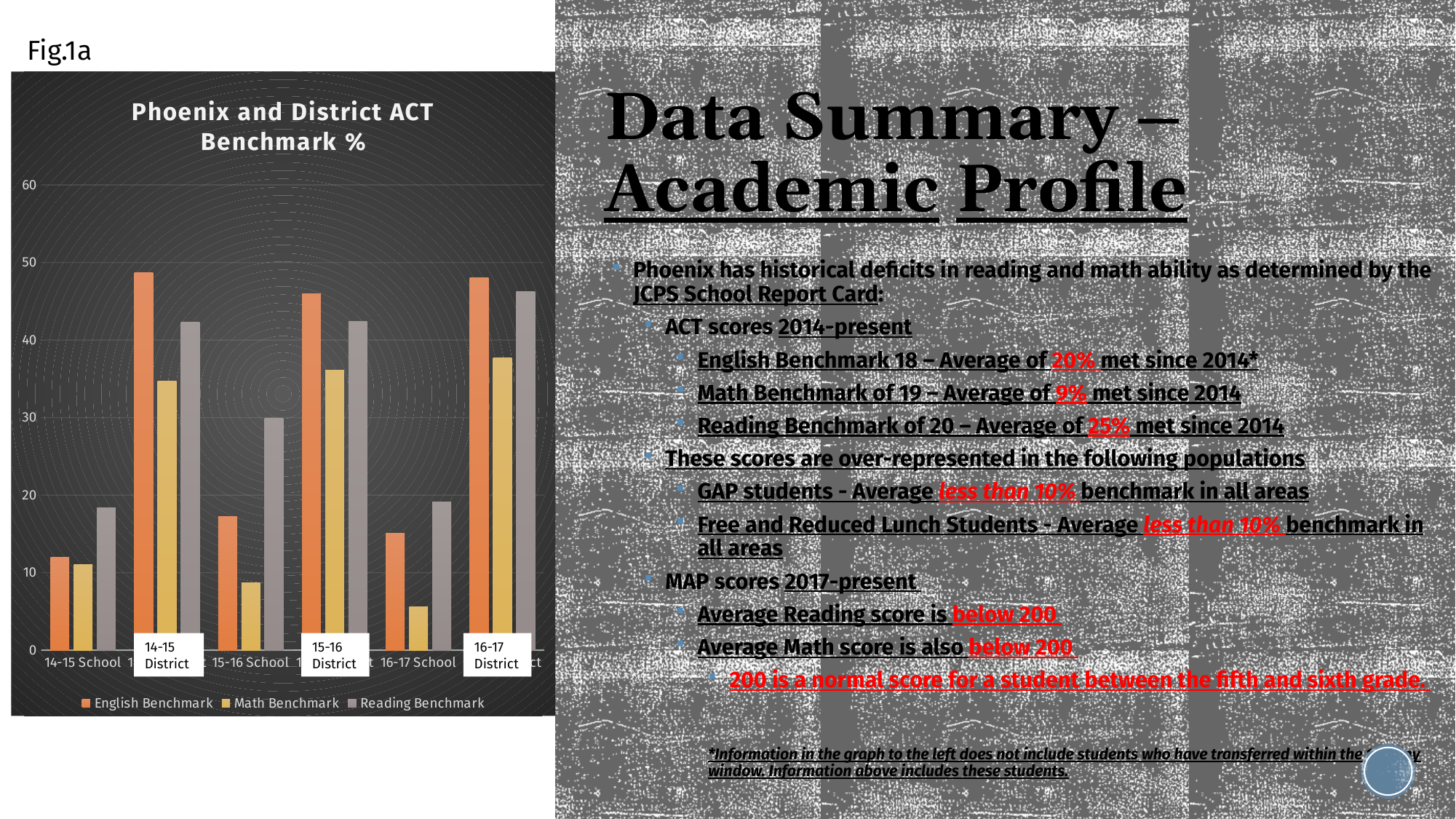

Fig.1a
# Data Summary – Academic Profile

### Chart: Phoenix and District ACT Benchmark %

| Category | English Benchmark | Math Benchmark | Reading Benchmark |
|---|---|---|---|
| 14-15 School | 12.0 | 11.0 | 18.4 |
| 14-16 District | 48.7 | 34.7 | 42.3 |
| 15-16 School | 17.2 | 8.7 | 29.9 |
| 15-17 District | 46.0 | 36.15 | 42.4 |
| 16-17 School | 15.1 | 5.6 | 19.1 |
| 16-17 District | 48.0 | 37.7 | 46.2 |
Phoenix has historical deficits in reading and math ability as determined by the JCPS School Report Card:
ACT scores 2014-present
English Benchmark 18 – Average of 20% met since 2014*
Math Benchmark of 19 – Average of 9% met since 2014
Reading Benchmark of 20 – Average of 25% met since 2014
These scores are over-represented in the following populations
GAP students - Average less than 10% benchmark in all areas
Free and Reduced Lunch Students - Average less than 10% benchmark in all areas
MAP scores 2017-present
Average Reading score is below 200
Average Math score is also below 200
200 is a normal score for a student between the fifth and sixth grade.

*Information in the graph to the left does not include students who have transferred within the 100 day window. Information above includes these students.
14-15 District
15-16 District
16-17 District